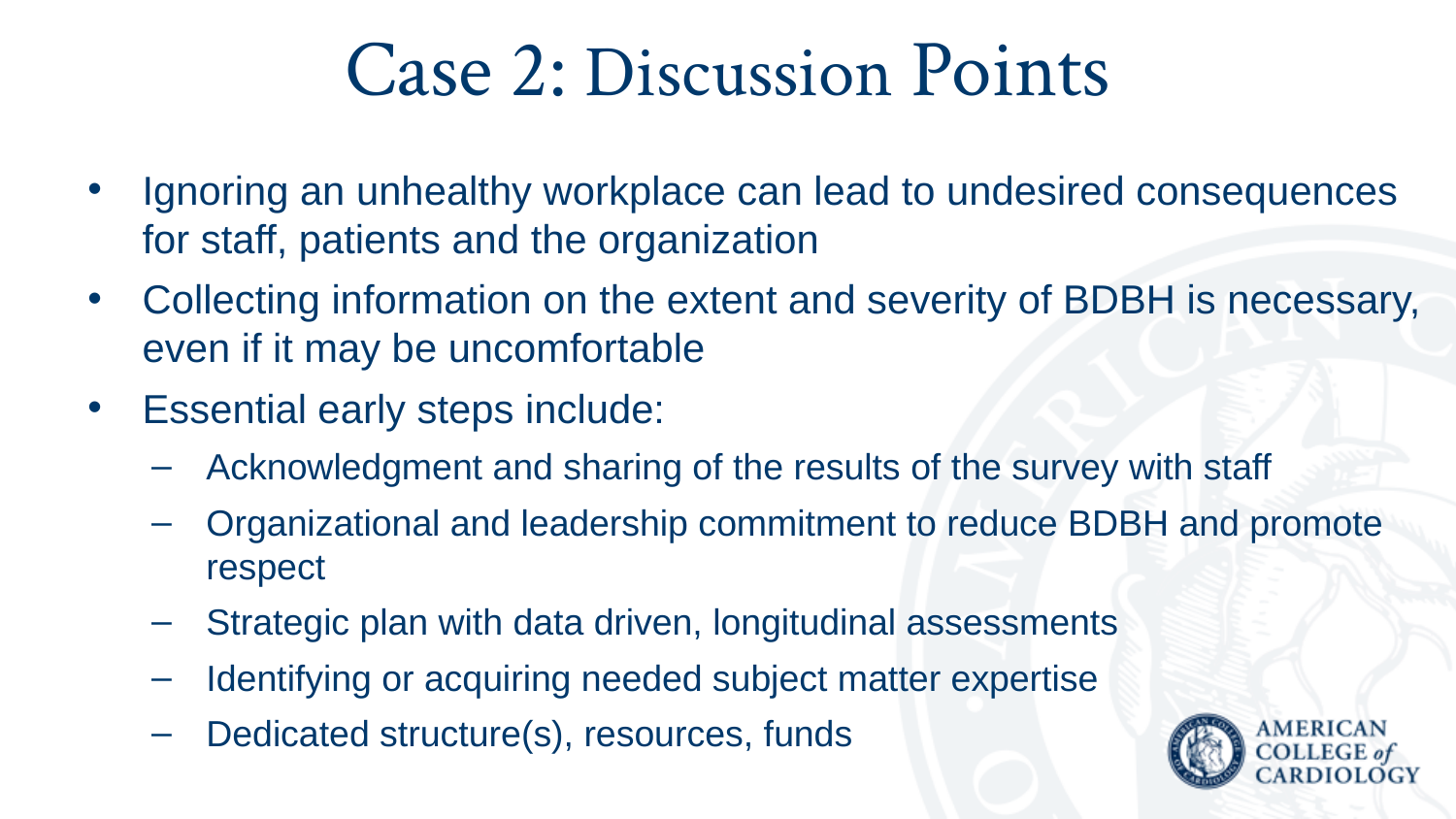

# Case 2: Discussion Points
Ignoring an unhealthy workplace can lead to undesired consequences for staff, patients and the organization
Collecting information on the extent and severity of BDBH is necessary, even if it may be uncomfortable
Essential early steps include:
Acknowledgment and sharing of the results of the survey with staff
Organizational and leadership commitment to reduce BDBH and promote respect
Strategic plan with data driven, longitudinal assessments
Identifying or acquiring needed subject matter expertise
Dedicated structure(s), resources, funds